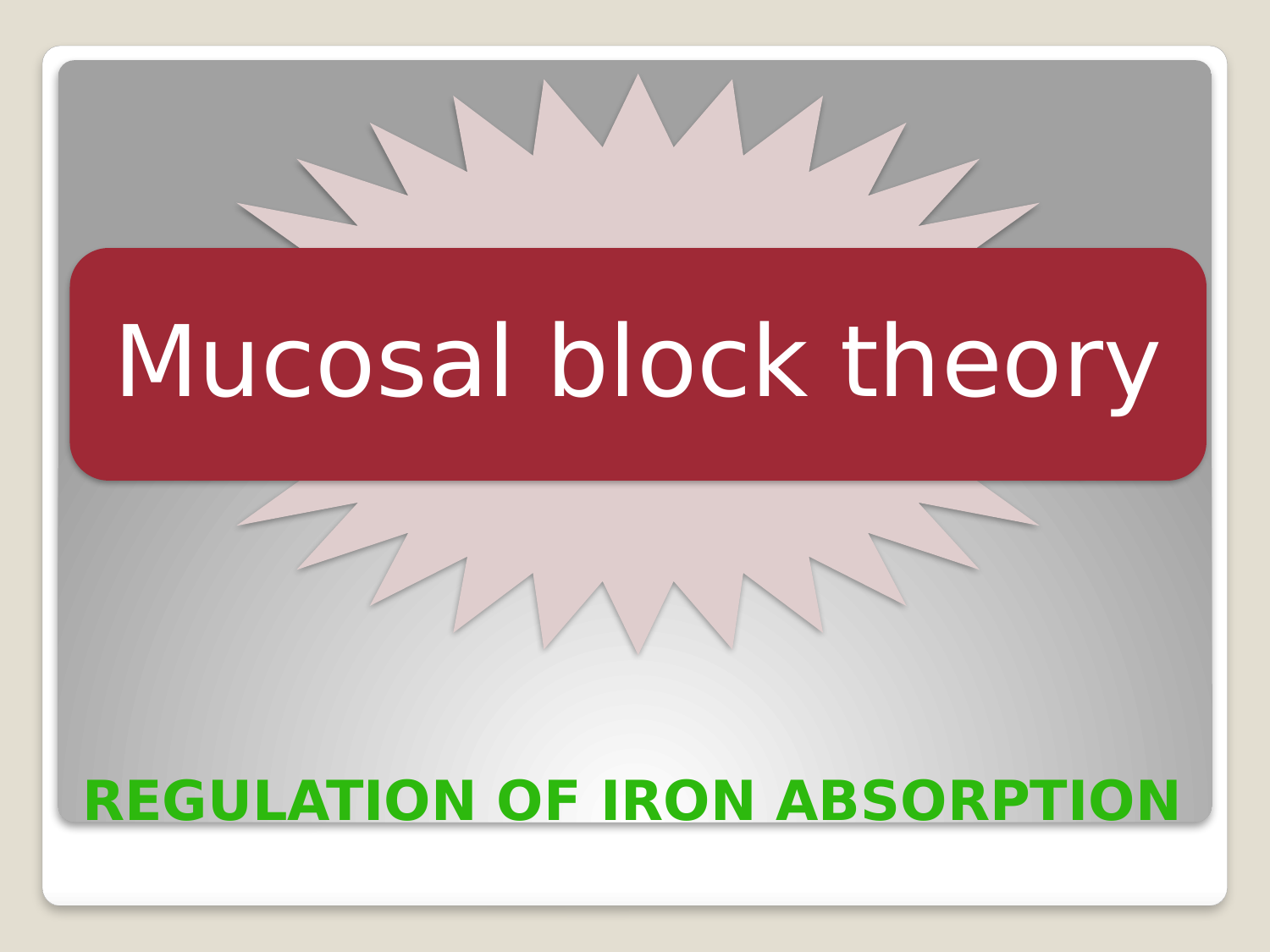

Mucosal block theory
# Regulation of Iron absorption